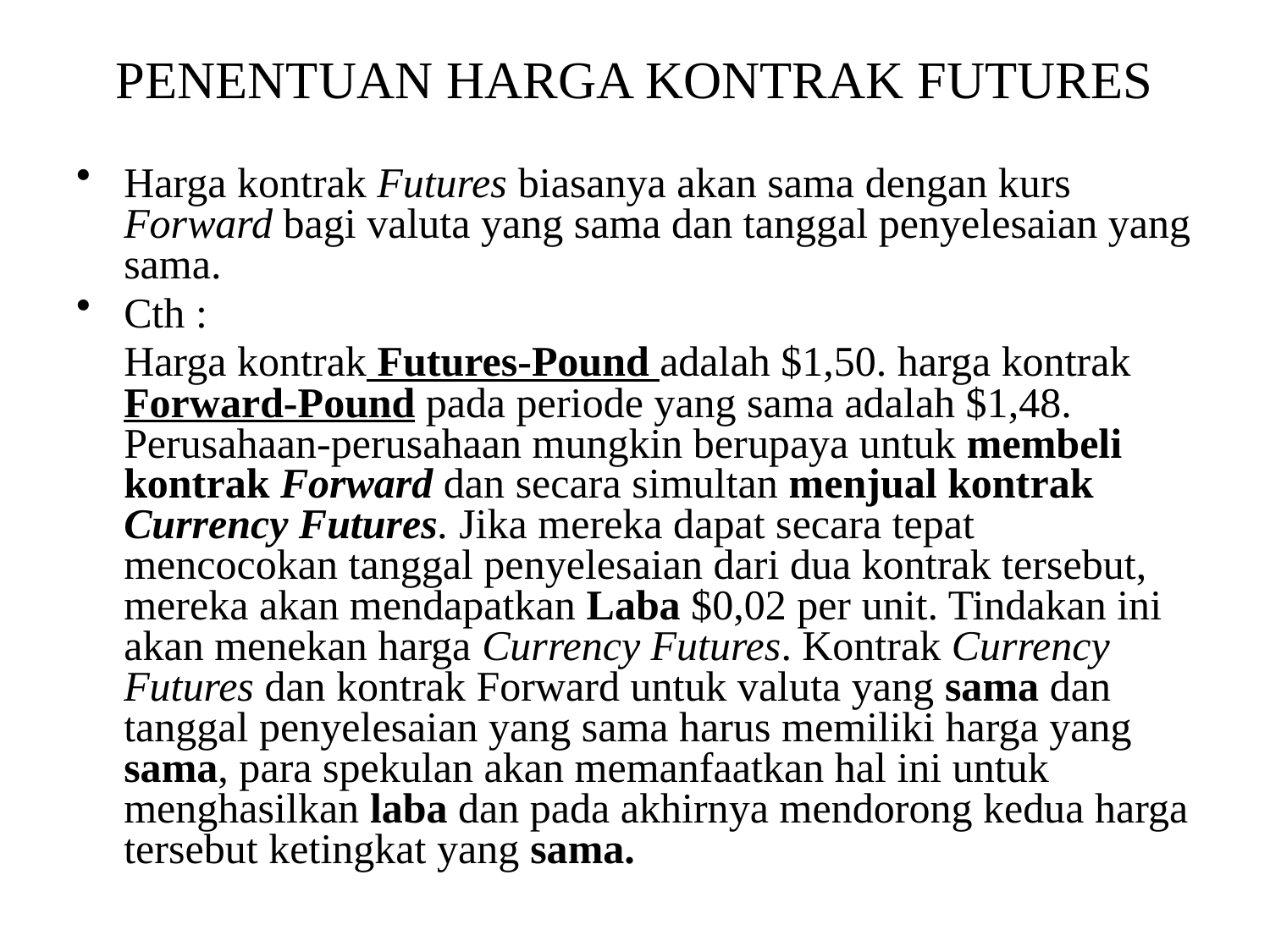

# PENENTUAN HARGA KONTRAK FUTURES
Harga kontrak Futures biasanya akan sama dengan kurs Forward bagi valuta yang sama dan tanggal penyelesaian yang sama.
Cth :
	Harga kontrak Futures-Pound adalah $1,50. harga kontrak Forward-Pound pada periode yang sama adalah $1,48. Perusahaan-perusahaan mungkin berupaya untuk membeli kontrak Forward dan secara simultan menjual kontrak Currency Futures. Jika mereka dapat secara tepat mencocokan tanggal penyelesaian dari dua kontrak tersebut, mereka akan mendapatkan Laba $0,02 per unit. Tindakan ini akan menekan harga Currency Futures. Kontrak Currency Futures dan kontrak Forward untuk valuta yang sama dan tanggal penyelesaian yang sama harus memiliki harga yang sama, para spekulan akan memanfaatkan hal ini untuk menghasilkan laba dan pada akhirnya mendorong kedua harga tersebut ketingkat yang sama.